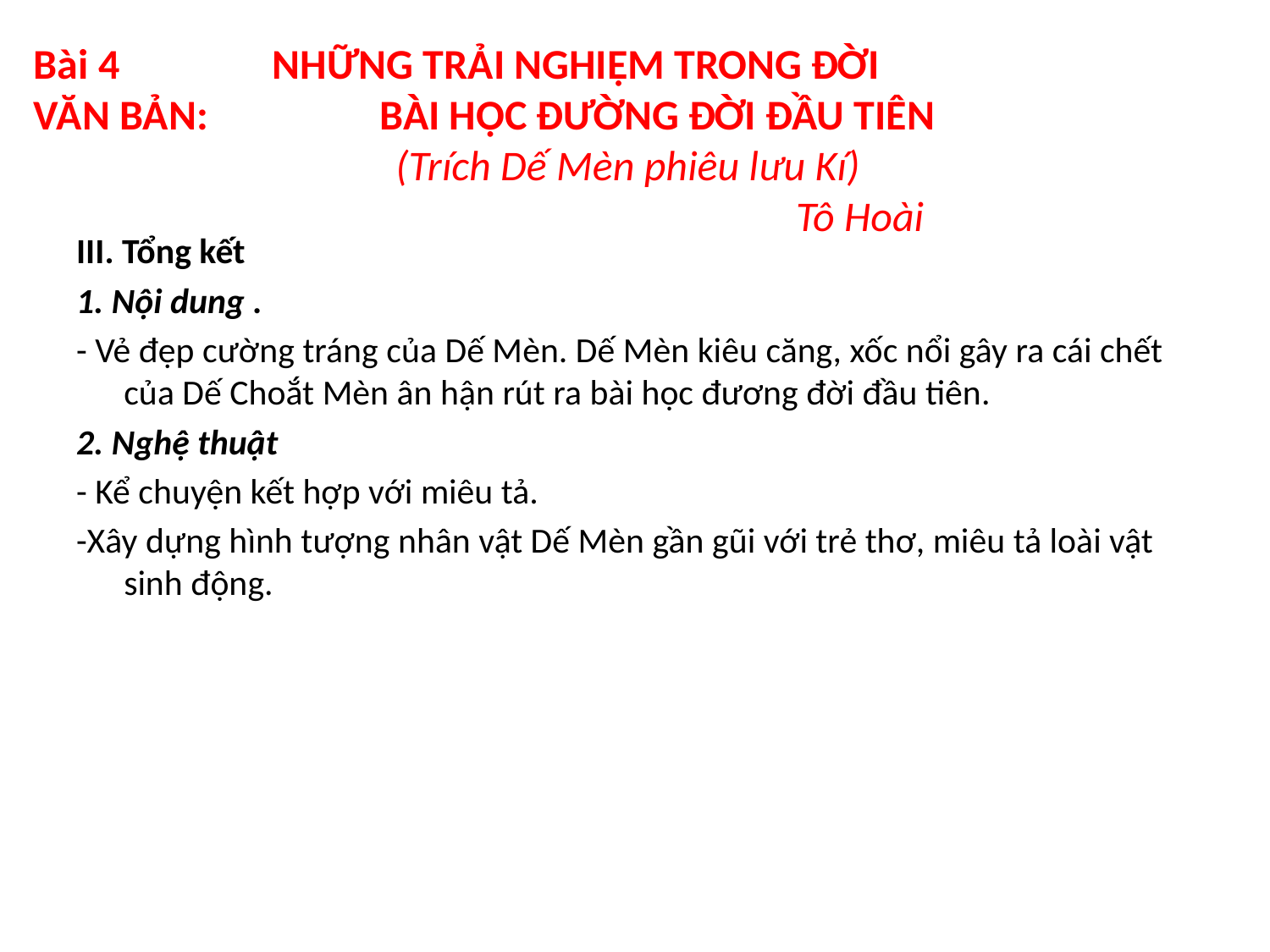

Bài 4                NHỮNG TRẢI NGHIỆM TRONG ĐỜI
VĂN BẢN:                  BÀI HỌC ĐƯỜNG ĐỜI ĐẦU TIÊN
                                      (Trích Dế Mèn phiêu lưu Kí)
                                                                                Tô Hoài
III. Tổng kết
1. Nội dung .
- Vẻ đẹp cường tráng của Dế Mèn. Dế Mèn kiêu căng, xốc nổi gây ra cái chết  của Dế Choắt Mèn ân hận rút ra bài học đương đời đầu tiên.
2. Nghệ thuật
- Kể chuyện kết hợp với miêu tả.
-Xây dựng hình tượng nhân vật Dế Mèn gần gũi với trẻ thơ, miêu tả loài vật sinh động.